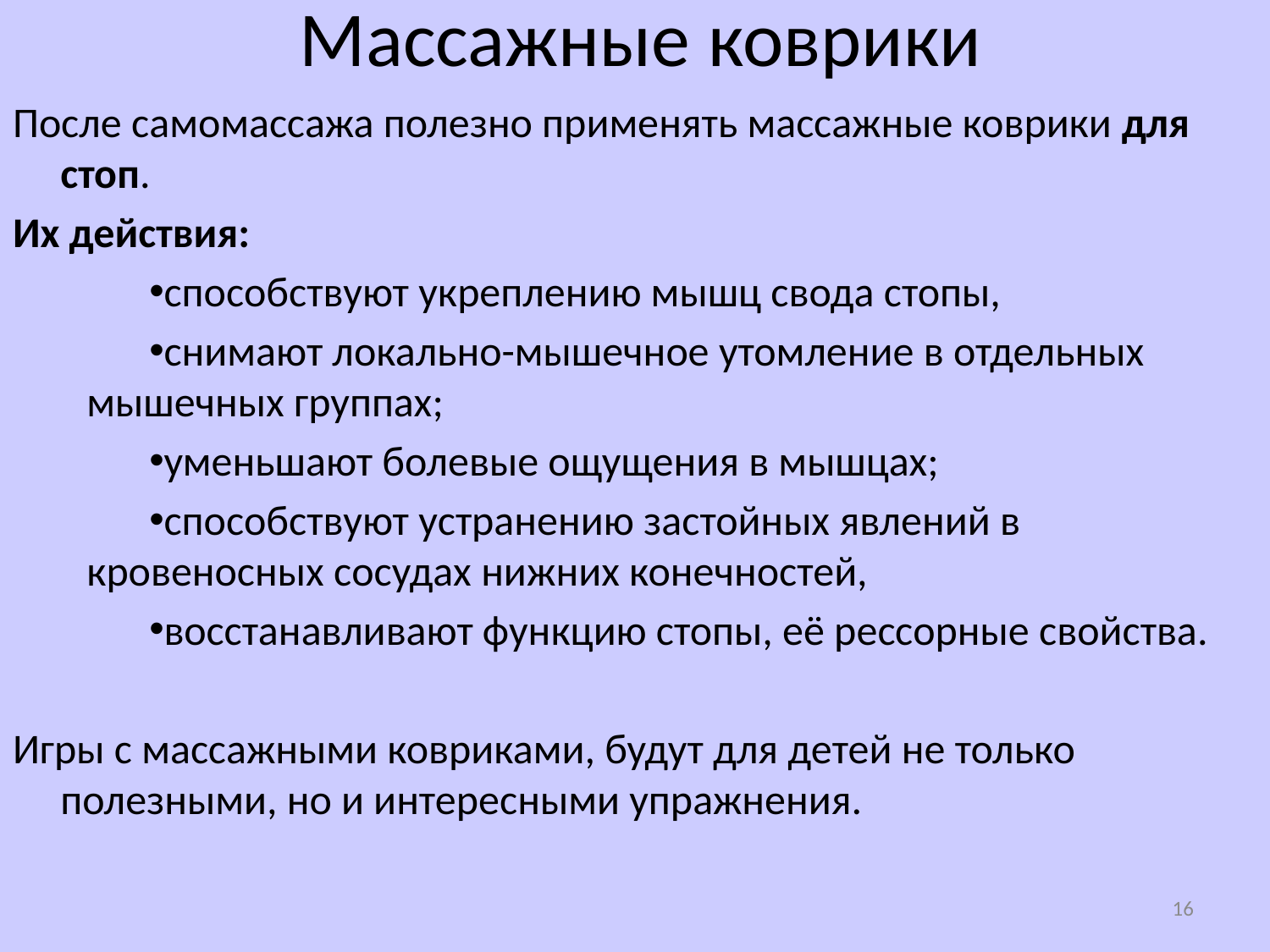

# Массажные коврики
После самомассажа полезно применять массажные коврики для стоп.
Их действия:
способствуют укреплению мышц свода стопы,
снимают локально-мышечное утомление в отдельных мышечных группах;
уменьшают болевые ощущения в мышцах;
способствуют устранению застойных явлений в кровеносных сосудах нижних конечностей,
восстанавливают функцию стопы, её рессорные свойства.

Игры с массажными ковриками, будут для детей не только полезными, но и интересными упражнения.

16